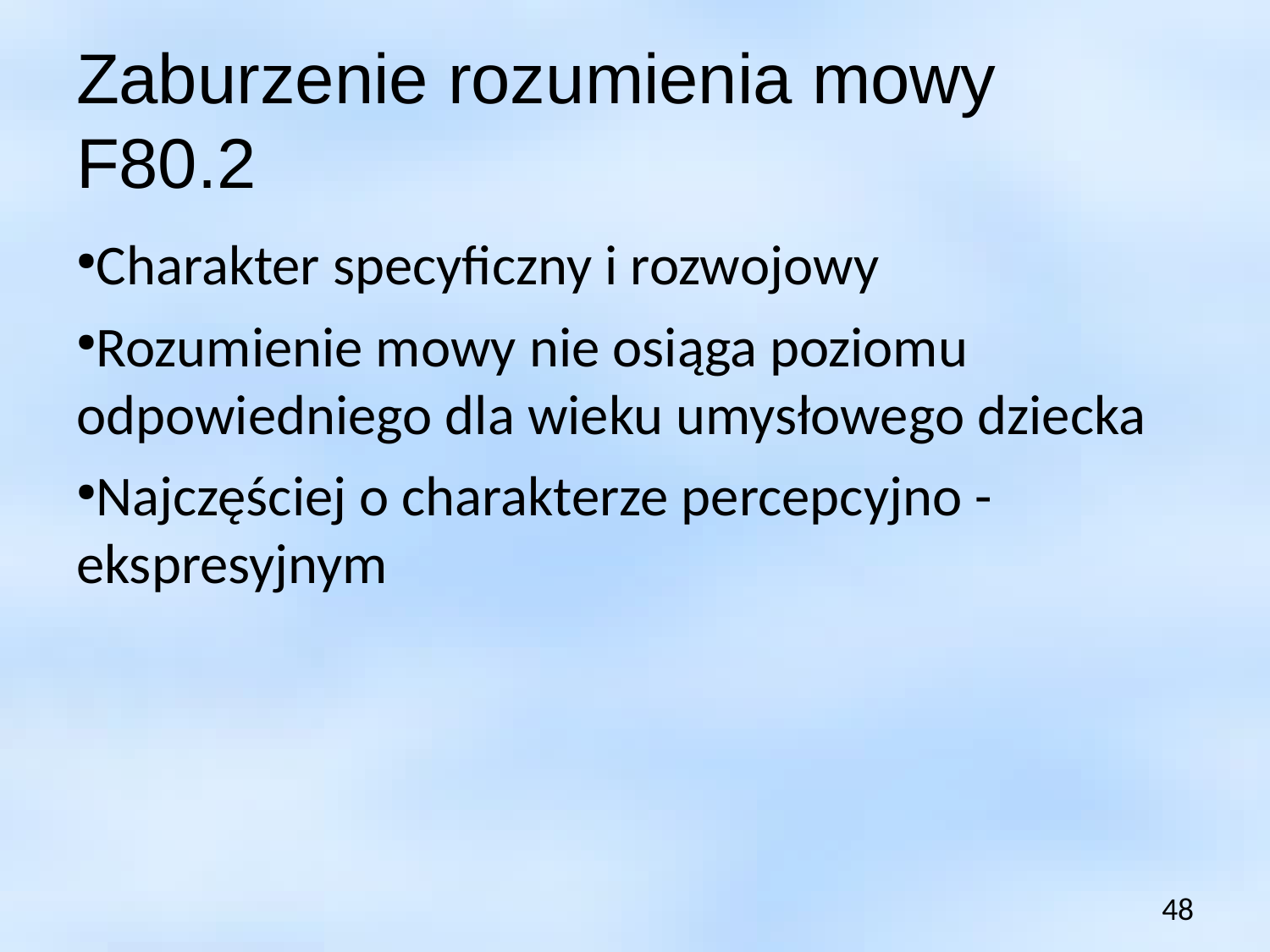

Zaburzenie rozumienia mowy F80.2
Charakter specyficzny i rozwojowy
Rozumienie mowy nie osiąga poziomu odpowiedniego dla wieku umysłowego dziecka
Najczęściej o charakterze percepcyjno - ekspresyjnym

48